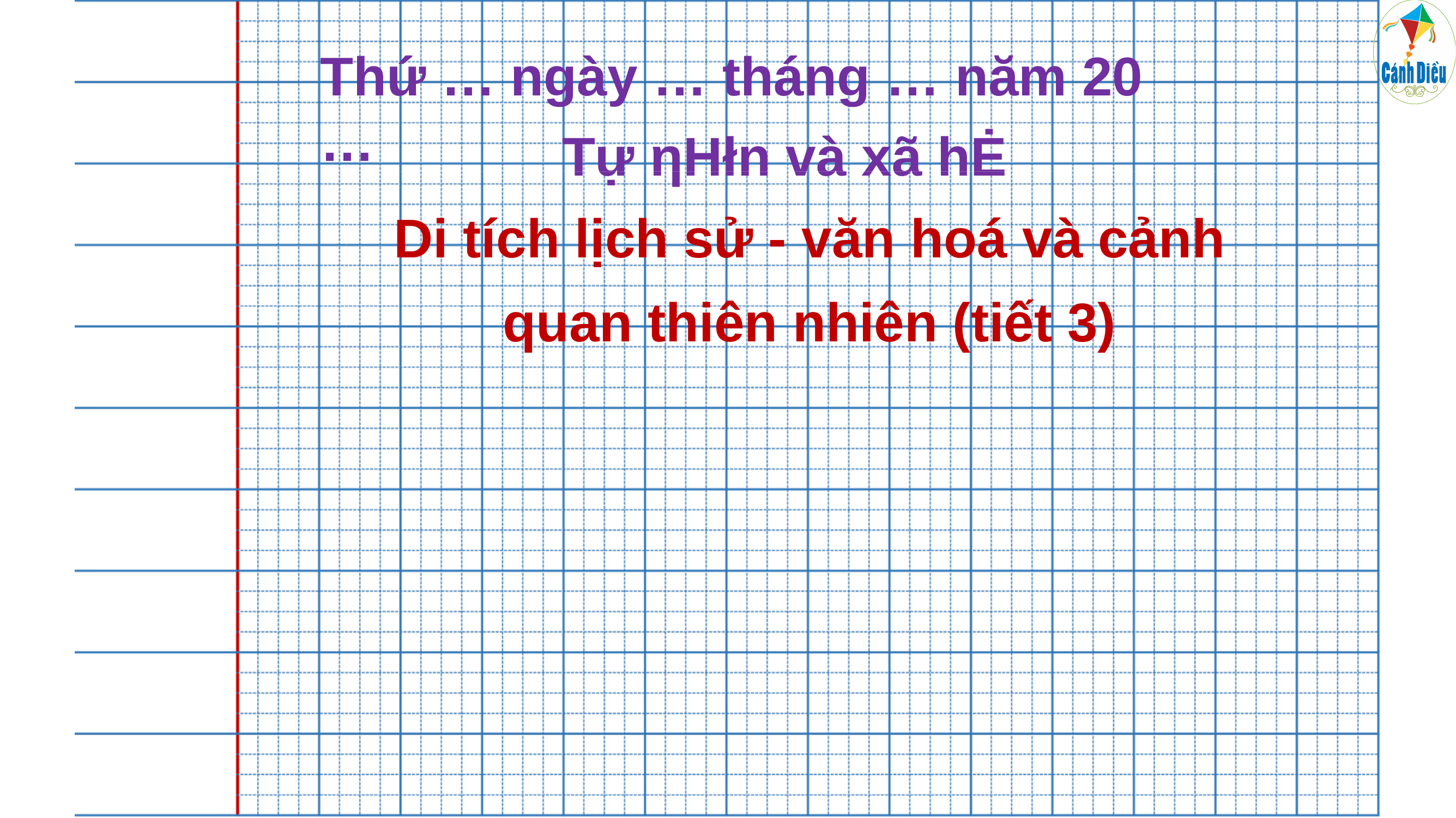

Thứ … ngày … tháng … năm 20 …
Tự ηΗłn và xã hĖ
Di tích lịch sử - văn hoá và cảnh quan thiên nhiên (tiết 3)